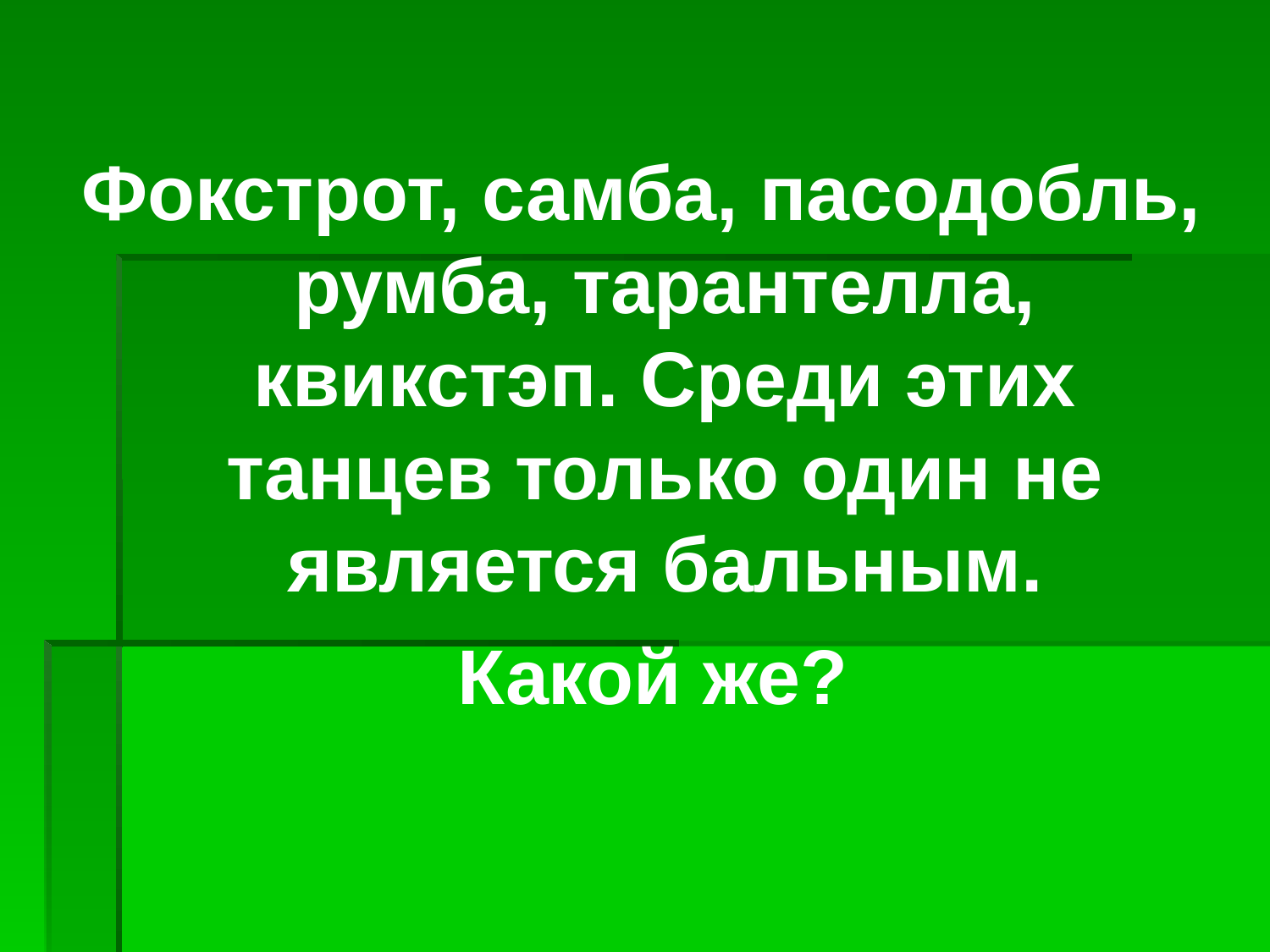

Фокстрот, самба, пасодобль, румба, тарантелла, квикстэп. Среди этих танцев только один не является бальным.
 Какой же?